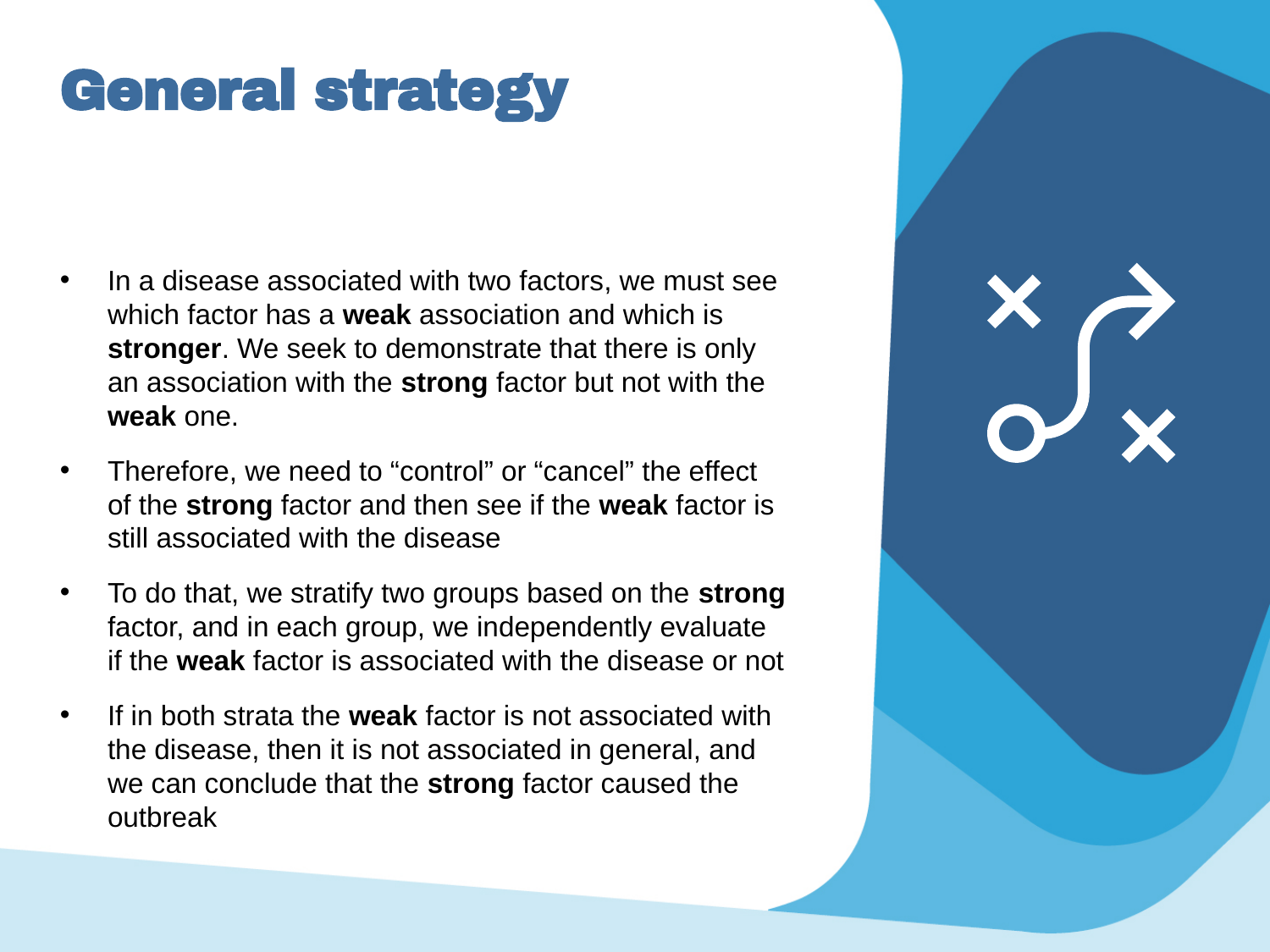

General strategy
In a disease associated with two factors, we must see which factor has a weak association and which is stronger. We seek to demonstrate that there is only an association with the strong factor but not with the weak one.
Therefore, we need to “control” or “cancel” the effect of the strong factor and then see if the weak factor is still associated with the disease
To do that, we stratify two groups based on the strong factor, and in each group, we independently evaluate if the weak factor is associated with the disease or not
If in both strata the weak factor is not associated with the disease, then it is not associated in general, and we can conclude that the strong factor caused the outbreak